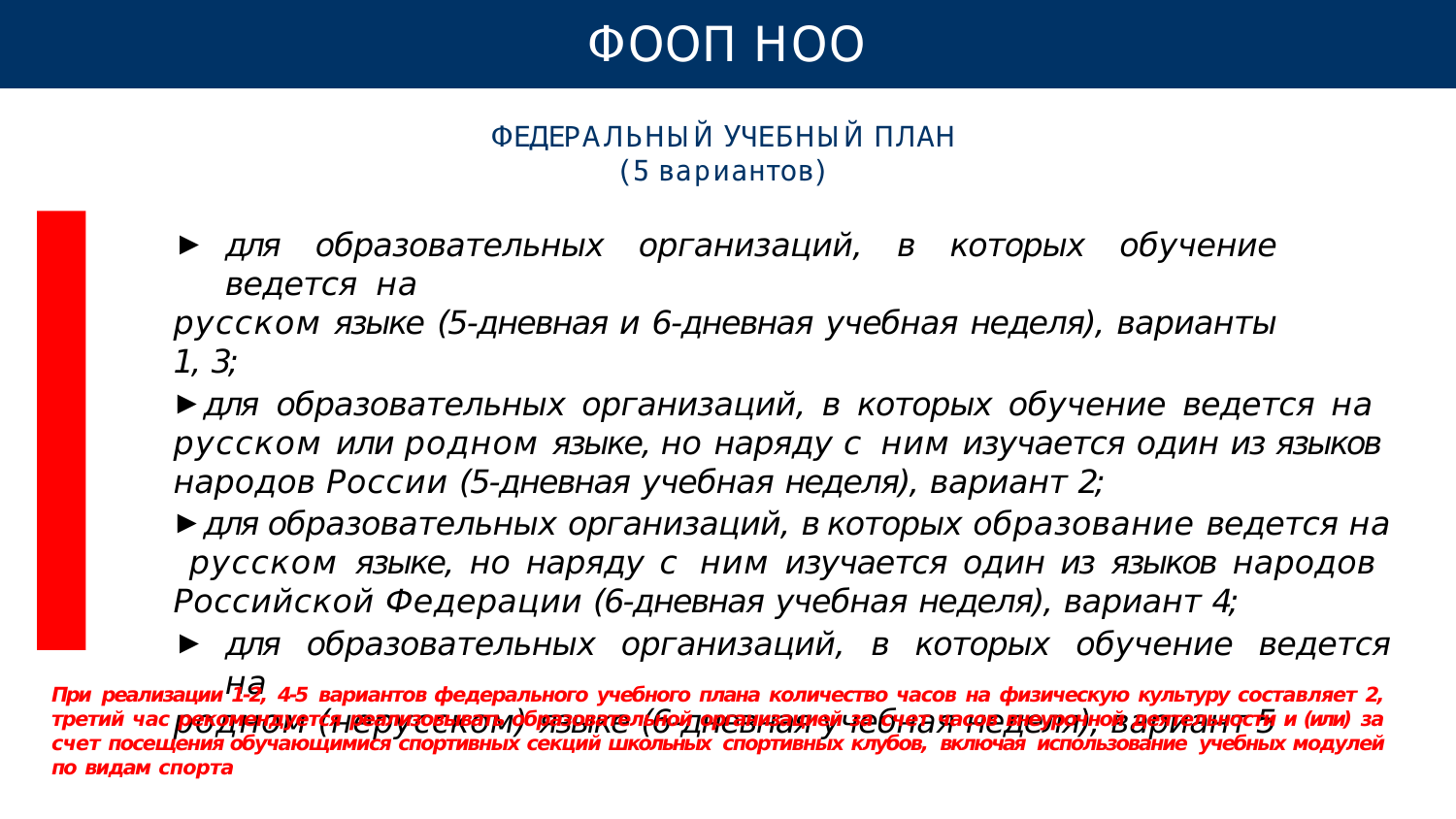

# ФООП НОО
ФЕДЕРАЛЬНЫЙ УЧЕБНЫЙ ПЛАН
(5 вариантов)

для образовательных организаций, в которых обучение ведется на
русском языке (5-дневная и 6-дневная учебная неделя), варианты 1, 3;
для образовательных организаций, в которых обучение ведется на  русском или родном языке, но наряду с ним изучается один из языков  народов России (5-дневная учебная неделя), вариант 2;
для образовательных организаций, в которых образование ведется на  русском языке, но наряду с ним изучается один из языков народов  Российской Федерации (6-дневная учебная неделя), вариант 4;
для образовательных организаций, в которых обучение ведется на
родном (нерусском) языке (6-дневная учебная неделя), вариант 5

При реализации 1-2, 4-5 вариантов федерального учебного плана количество часов на физическую культуру составляет 2,  третий час рекомендуется реализовывать образовательной организацией за счет часов внеурочной деятельности и (или) за  счет посещения обучающимися спортивных секций школьных спортивных клубов, включая использование учебных модулей  по видам спорта